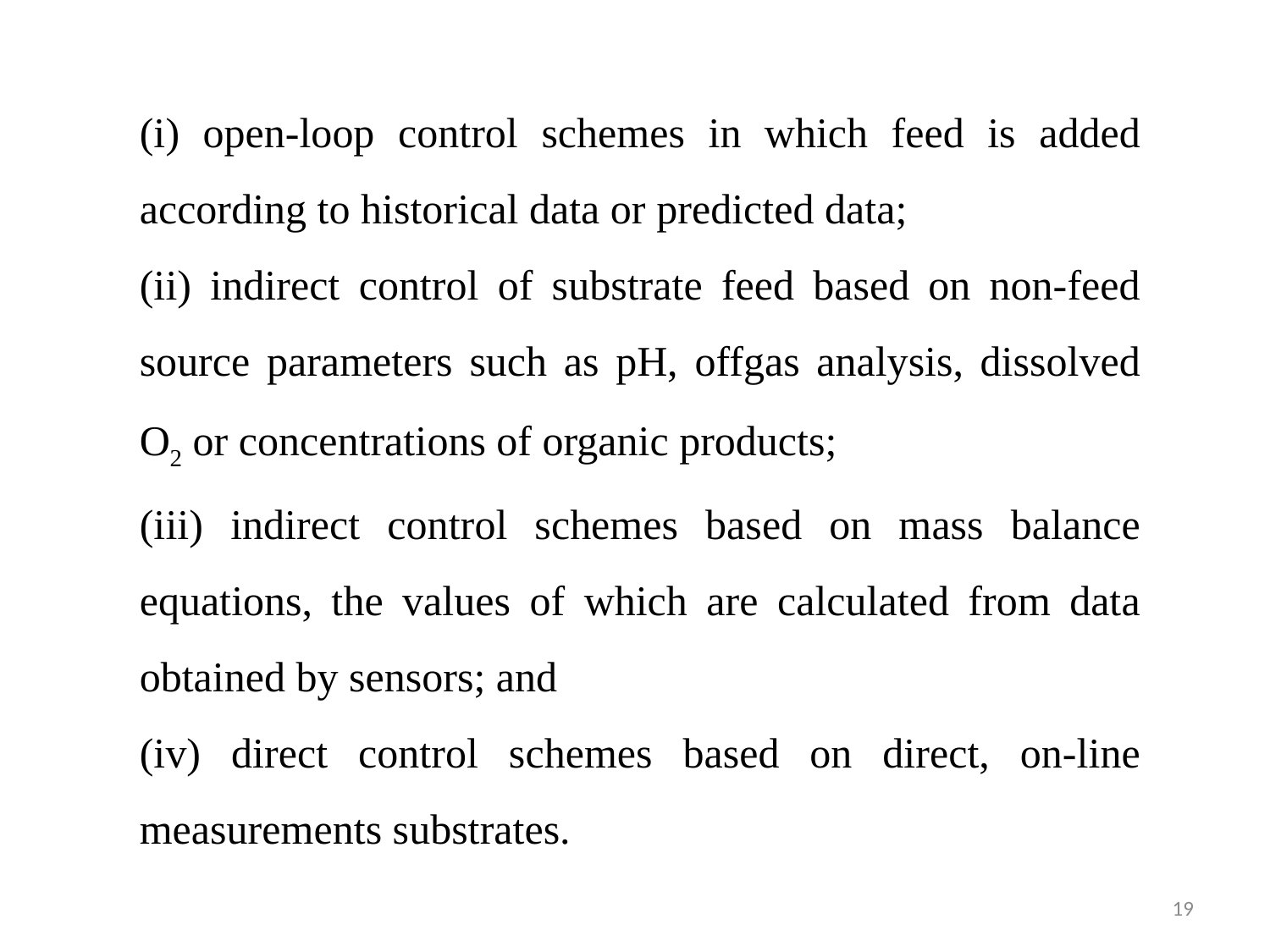

(i) open-loop control schemes in which feed is added according to historical data or predicted data;
(ii) indirect control of substrate feed based on non-feed source parameters such as pH, offgas analysis, dissolved O2 or concentrations of organic products;
(iii) indirect control schemes based on mass balance equations, the values of which are calculated from data obtained by sensors; and
(iv) direct control schemes based on direct, on-line measurements substrates.
19